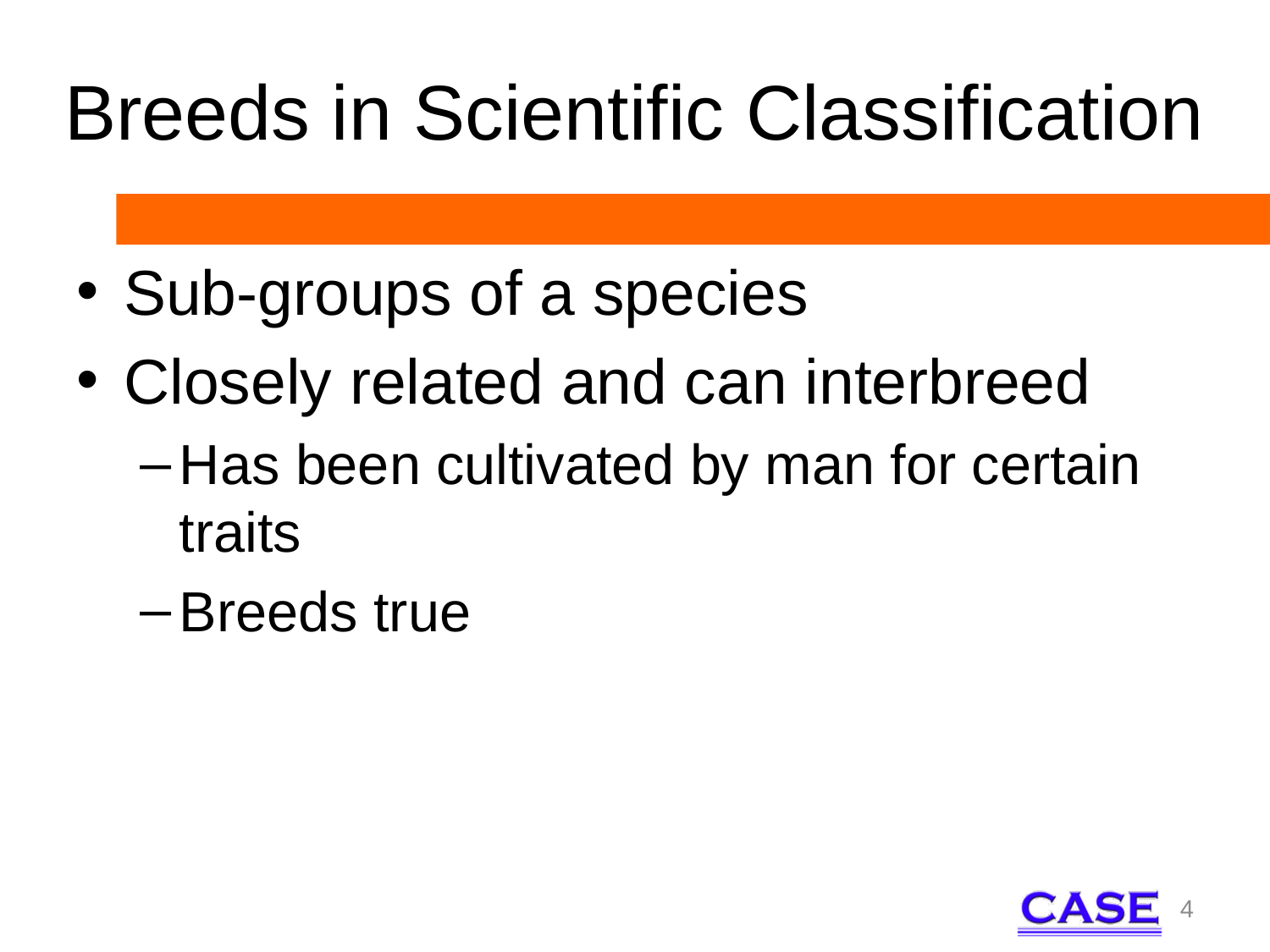

# Breeds in Scientific Classification
Sub-groups of a species
Closely related and can interbreed
Has been cultivated by man for certain traits
Breeds true

4